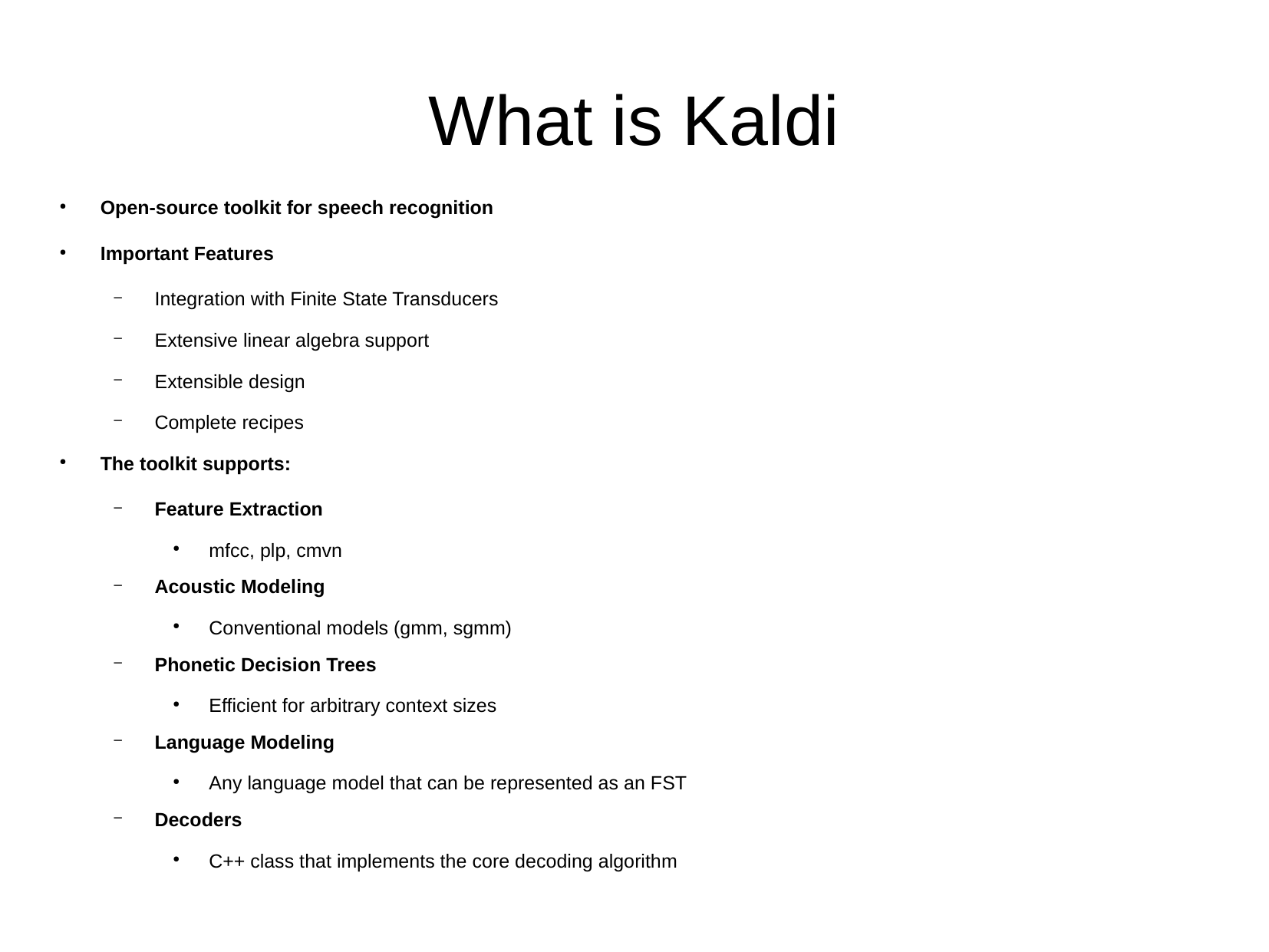

What is Kaldi
Open-source toolkit for speech recognition
Important Features
Integration with Finite State Transducers
Extensive linear algebra support
Extensible design
Complete recipes
The toolkit supports:
Feature Extraction
mfcc, plp, cmvn
Acoustic Modeling
Conventional models (gmm, sgmm)
Phonetic Decision Trees
Efficient for arbitrary context sizes
Language Modeling
Any language model that can be represented as an FST
Decoders
C++ class that implements the core decoding algorithm